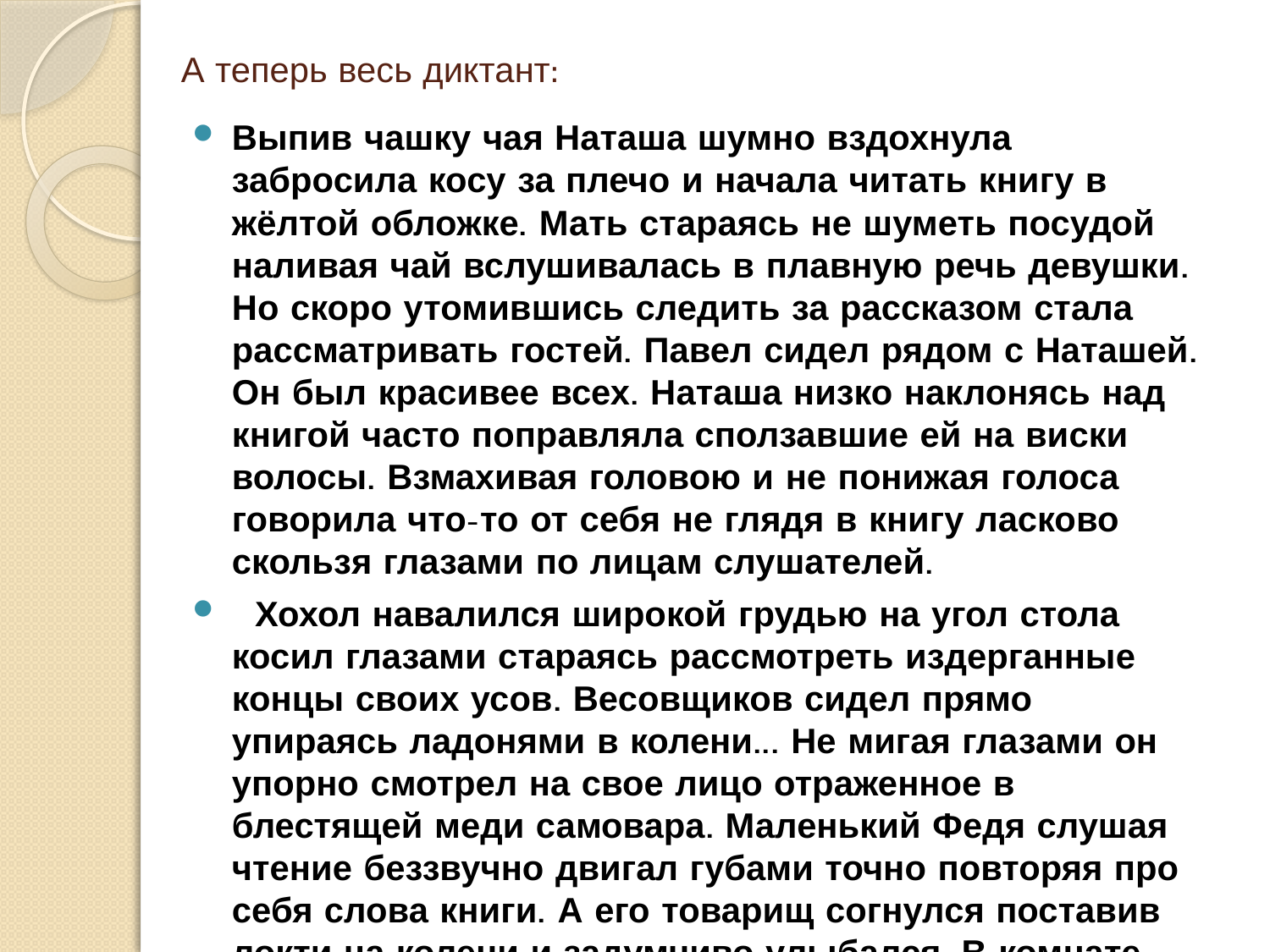

# А теперь весь диктант:
Выпив чашку чая Наташа шумно вздохнула забросила косу за плечо и начала читать книгу в жёлтой обложке. Мать стараясь не шуметь посудой наливая чай вслушивалась в плавную речь девушки. Но скоро утомившись следить за рассказом стала рассматривать гостей. Павел сидел рядом с Наташей. Он был красивее всех. Наташа низко наклонясь над книгой часто поправляла сползавшие ей на виски волосы. Взмахивая головою и не понижая голоса говорила что-то от себя не глядя в книгу ласково скользя глазами по лицам слушателей.
  Хохол навалился широкой грудью на угол стола косил глазами стараясь рассмотреть издерганные концы своих усов. Весовщиков сидел прямо упираясь ладонями в колени... Не мигая глазами он упорно смотрел на свое лицо отраженное в блестящей меди самовара. Маленький Федя слушая чтение беззвучно двигал губами точно повторяя про себя слова книги. А его товарищ согнулся поставив локти на колени и задумчиво улыбался. В комнате было как-то особенно хорошо.